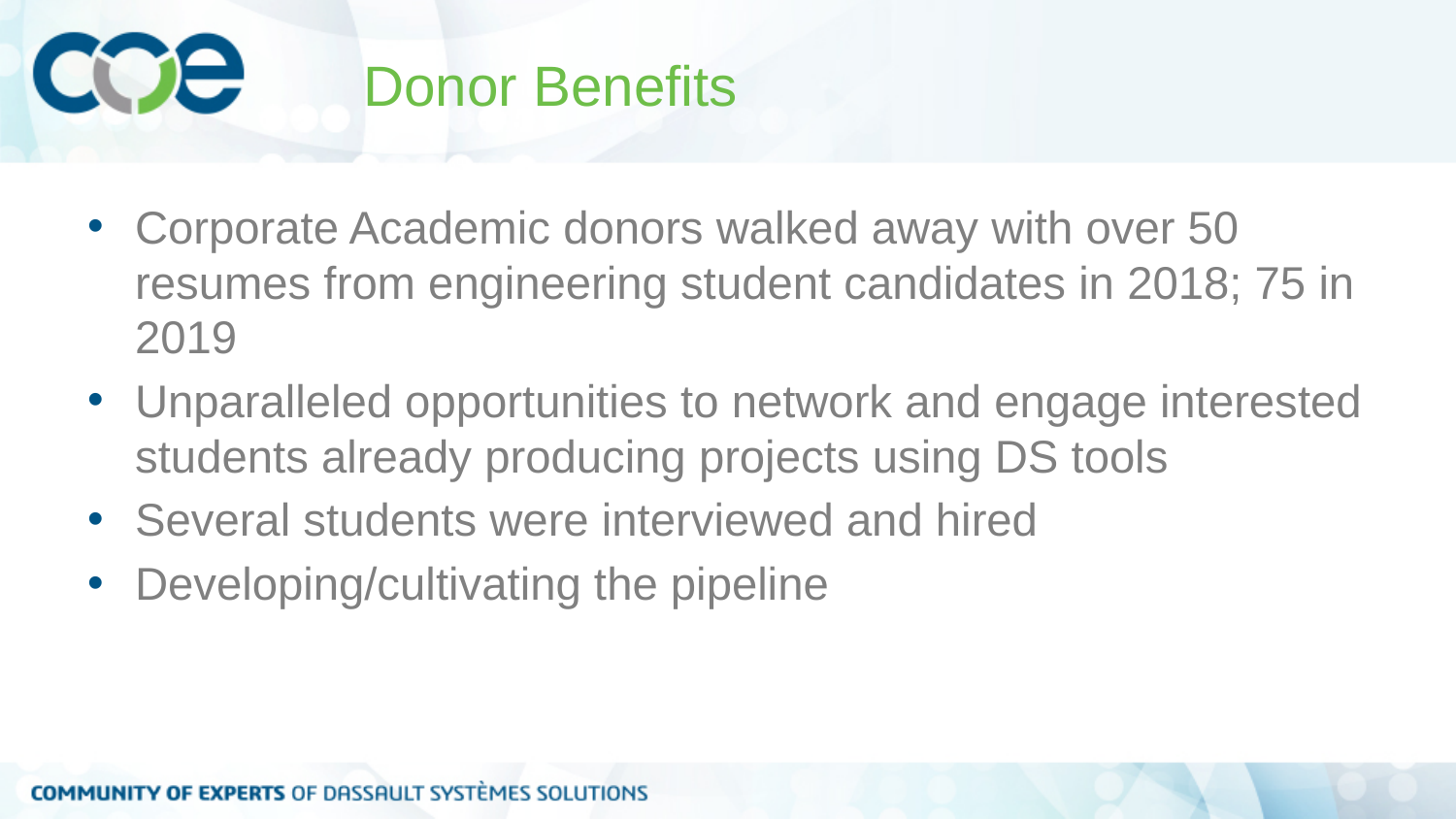

# Donor Benefits
Corporate Academic donors walked away with over 50 resumes from engineering student candidates in 2018; 75 in 2019
Unparalleled opportunities to network and engage interested students already producing projects using DS tools
Several students were interviewed and hired
Developing/cultivating the pipeline